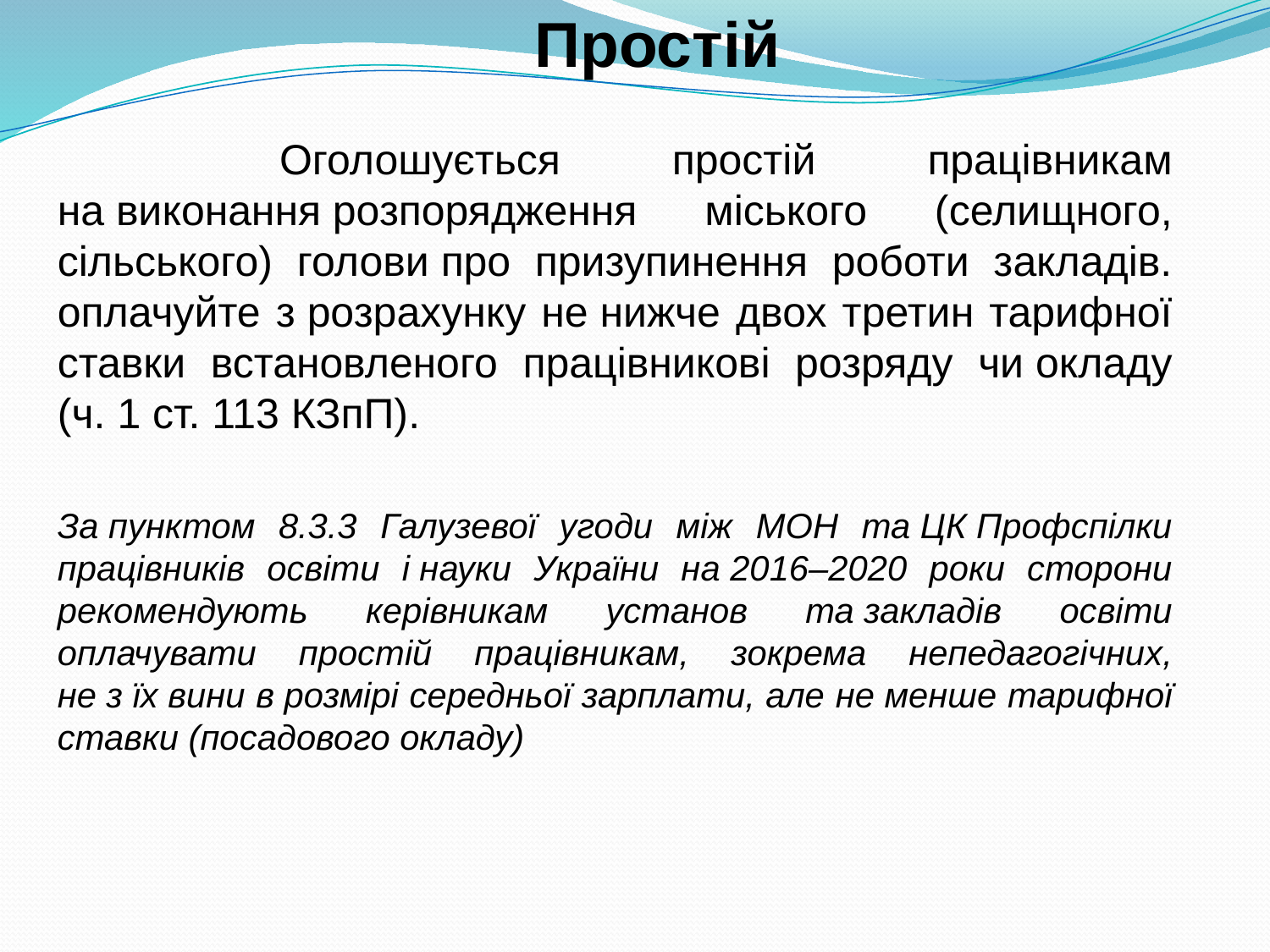

# Простій
  Оголошується простій працівникам на виконання розпорядження міського (селищного, сільського) голови про призупинення роботи закладів. оплачуйте з розрахунку не нижче двох третин тарифної ставки встановленого працівникові розряду чи окладу (ч. 1 ст. 113 КЗпП).

За пунктом 8.3.3 Галузевої угоди між МОН та ЦК Профспілки працівників освіти і науки України на 2016–2020 роки сторони рекомендують керівникам установ та закладів освіти оплачувати простій працівникам, зокрема непедагогічних, не з їх вини в розмірі середньої зарплати, але не менше тарифної ставки (посадового окладу)